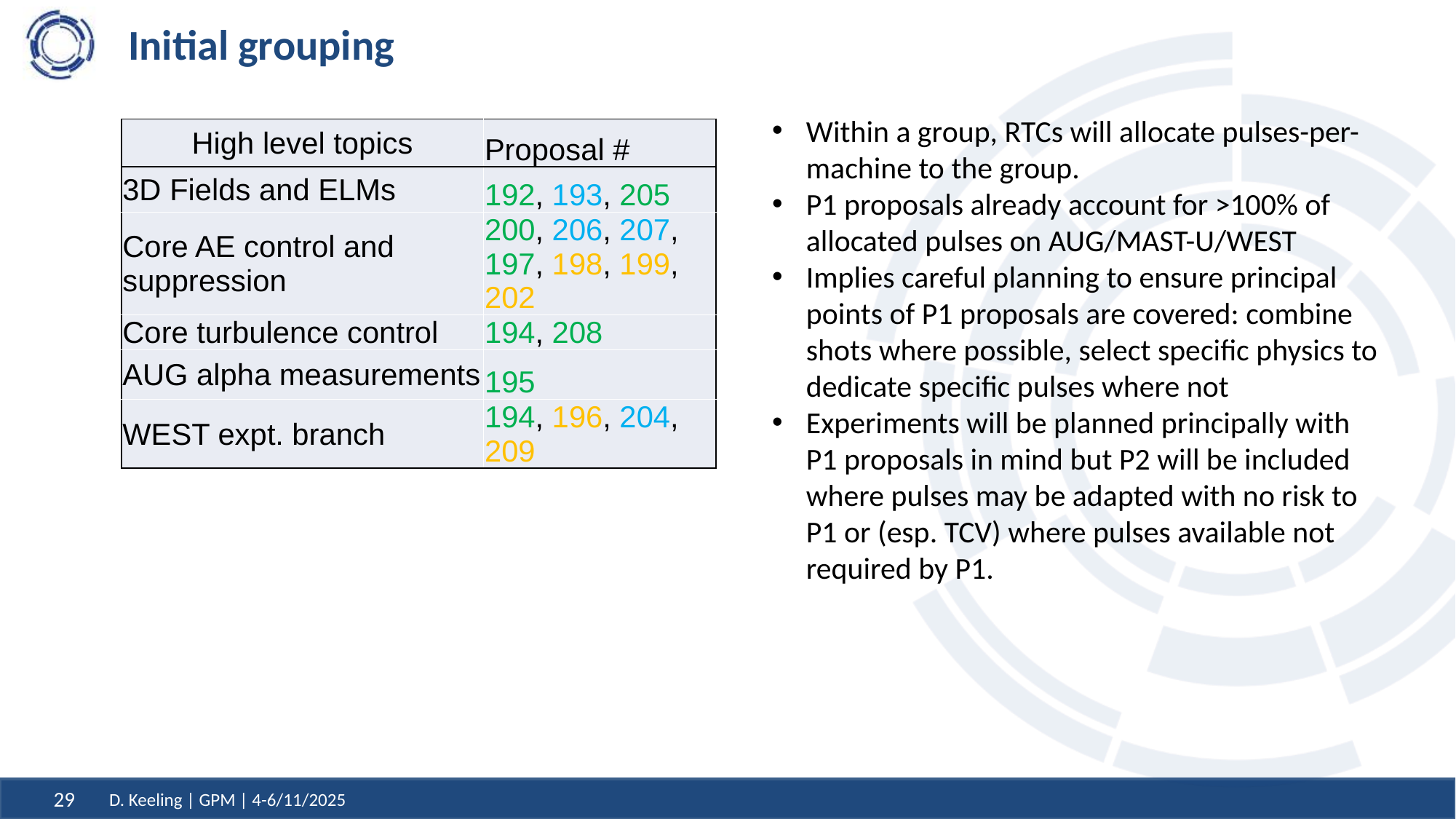

# Initial grouping
Within a group, RTCs will allocate pulses-per-machine to the group.
P1 proposals already account for >100% of allocated pulses on AUG/MAST-U/WEST
Implies careful planning to ensure principal points of P1 proposals are covered: combine shots where possible, select specific physics to dedicate specific pulses where not
Experiments will be planned principally with P1 proposals in mind but P2 will be included where pulses may be adapted with no risk to P1 or (esp. TCV) where pulses available not required by P1.
| High level topics | Proposal # |
| --- | --- |
| 3D Fields and ELMs | 192, 193, 205 |
| Core AE control and suppression | 200, 206, 207, 197, 198, 199, 202 |
| Core turbulence control | 194, 208 |
| AUG alpha measurements | 195 |
| WEST expt. branch | 194, 196, 204, 209 |
D. Keeling | GPM | 4-6/11/2025
29